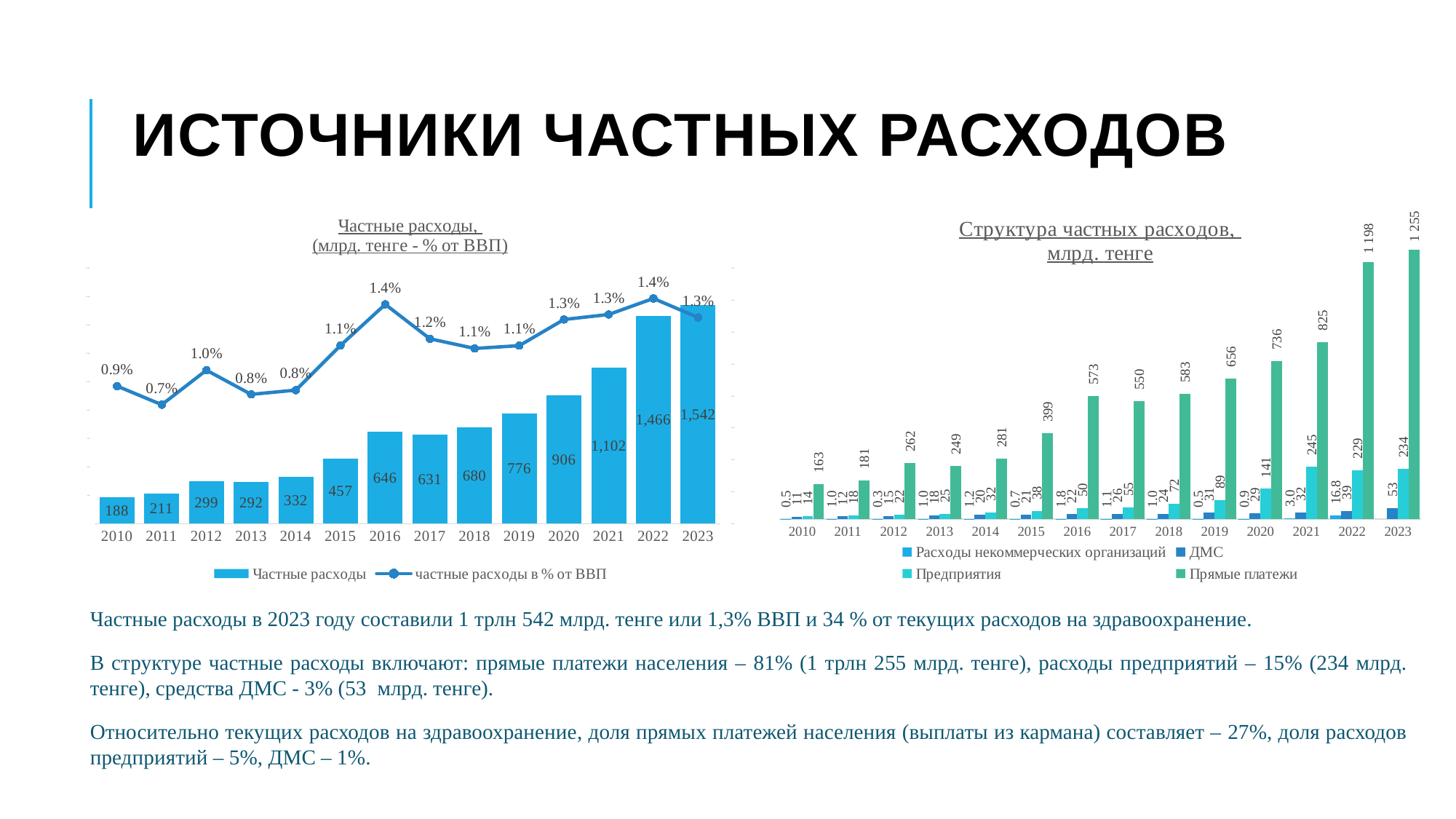

# Источники частных расходов

### Chart: Структура частных расходов,
млрд. тенге

| Category | Расходы некоммерческих организаций | ДМС | Предприятия | Прямые платежи |
|---|---|---|---|---|
| 2010 | 0.48206687095 | 10.863594 | 14.491075 | 162.94597996112242 |
| 2011 | 1.00729802074 | 12.402728 | 17.558066 | 180.79265633199998 |
| 2012 | 0.32853629965 | 14.770958 | 21.756312 | 262.070922406 |
| 2013 | 0.9742517776199999 | 17.988169 | 25.157805 | 248.80894768000002 |
| 2014 | 1.22381949789 | 19.666274 | 31.829337 | 280.91752132 |
| 2015 | 0.6759971202 | 20.577506 | 37.572336 | 398.9690894 |
| 2016 | 1.80447588048 | 22.476739 | 50.450773 | 573.4483700588236 |
| 2017 | 1.111568068 | 25.565202 | 55.000304 | 550.1508647058823 |
| 2018 | 0.98722117378 | 24.341863 | 72.130823 | 583.0479207941177 |
| 2019 | 0.45694838400000004 | 31.068388 | 89.059162 | 656.3458744 |
| 2020 | 0.85234653819 | 29.110595 | 141.112964 | 735.6370859694117 |
| 2021 | 3.0456884699999995 | 31.736535 | 245.380011 | 824.6870726000001 |
| 2022 | 16.784247988 | 38.780541 | 228.99986 | 1198.25371702 |
| 2023 | None | 53.03489 | 234.032925 | 1255.3893780209999 |

### Chart: Частные расходы,
(млрд. тенге - % от ВВП)

| Category | Частные расходы | частные расходы в % от ВВП |
|---|---|---|
| 2010 | 188.30064896112242 | 0.008631500640627605 |
| 2011 | 210.753450332 | 0.007462134230695254 |
| 2012 | 298.598192406 | 0.009627483344111173 |
| 2013 | 291.95492168 | 0.008110078560988587 |
| 2014 | 332.41313232 | 0.008378226946308163 |
| 2015 | 457.11893139999995 | 0.011180839390467111 |
| 2016 | 646.3758820588235 | 0.013761125330310703 |
| 2017 | 630.7163707058824 | 0.01159855863515181 |
| 2018 | 679.5206067941177 | 0.010992004249228205 |
| 2019 | 776.4734244 | 0.011167037166358156 |
| 2020 | 905.8606449694117 | 0.01281018714876497 |
| 2021 | 1101.8036186 | 0.013124273717281289 |
| 2022 | 1466.03411802 | 0.014128336112525673 |
| 2023 | 1542.457193021 | 0.012934525075430772 |
Частные расходы в 2023 году составили 1 трлн 542 млрд. тенге или 1,3% ВВП и 34 % от текущих расходов на здравоохранение.
В структуре частные расходы включают: прямые платежи населения – 81% (1 трлн 255 млрд. тенге), расходы предприятий – 15% (234 млрд. тенге), средства ДМС - 3% (53  млрд. тенге).
Относительно текущих расходов на здравоохранение, доля прямых платежей населения (выплаты из кармана) составляет – 27%, доля расходов предприятий – 5%, ДМС – 1%.